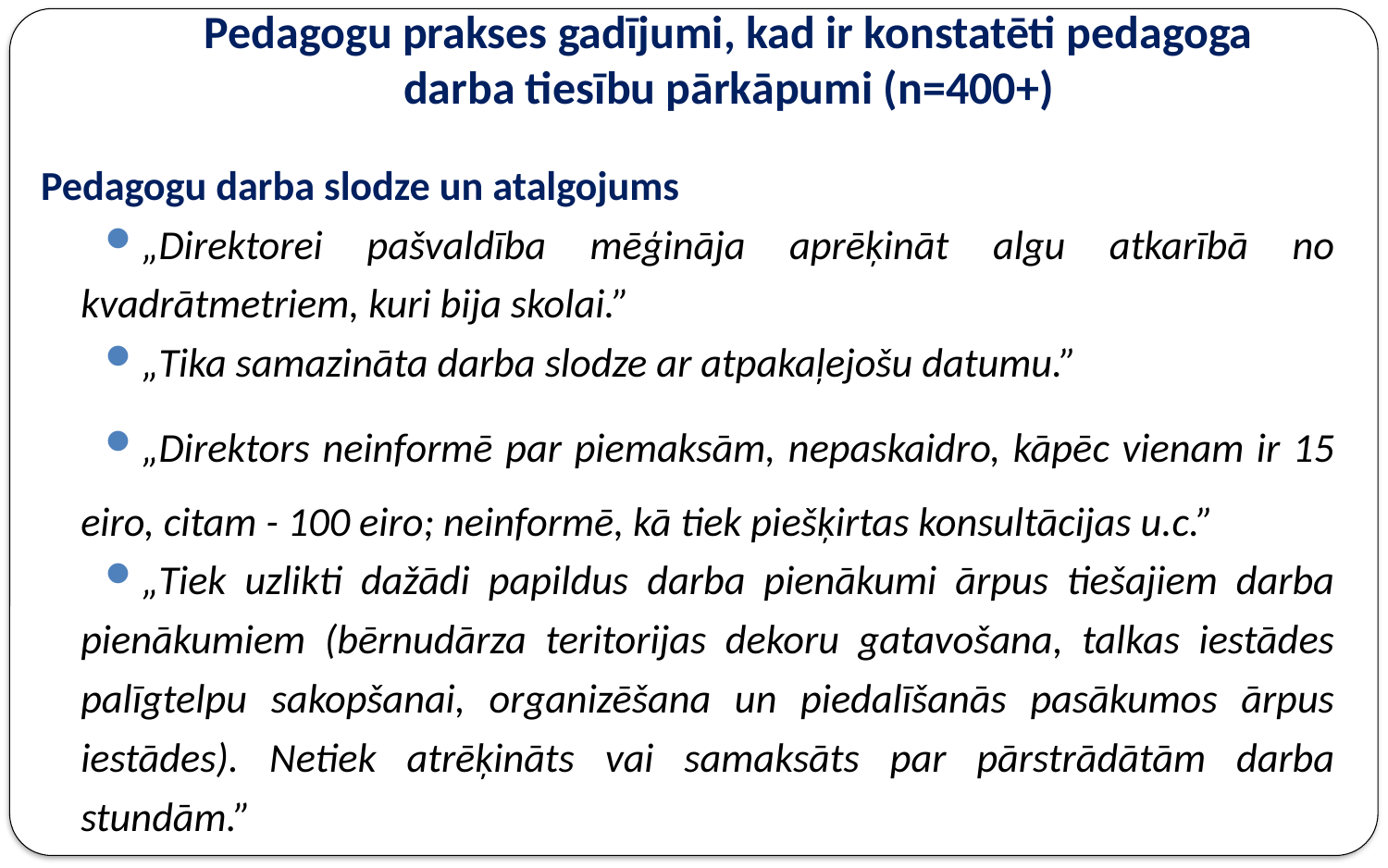

# Pedagogu prakses gadījumi, kad ir konstatēti pedagoga darba tiesību pārkāpumi (n=400+)
Pedagogu darba slodze un atalgojums
„Direktorei pašvaldība mēģināja aprēķināt algu atkarībā no kvadrātmetriem, kuri bija skolai.”
„Tika samazināta darba slodze ar atpakaļejošu datumu.”
„Direktors neinformē par piemaksām, nepaskaidro, kāpēc vienam ir 15 eiro, citam - 100 eiro; neinformē, kā tiek piešķirtas konsultācijas u.c.”
„Tiek uzlikti dažādi papildus darba pienākumi ārpus tiešajiem darba pienākumiem (bērnudārza teritorijas dekoru gatavošana, talkas iestādes palīgtelpu sakopšanai, organizēšana un piedalīšanās pasākumos ārpus iestādes). Netiek atrēķināts vai samaksāts par pārstrādātām darba stundām.”